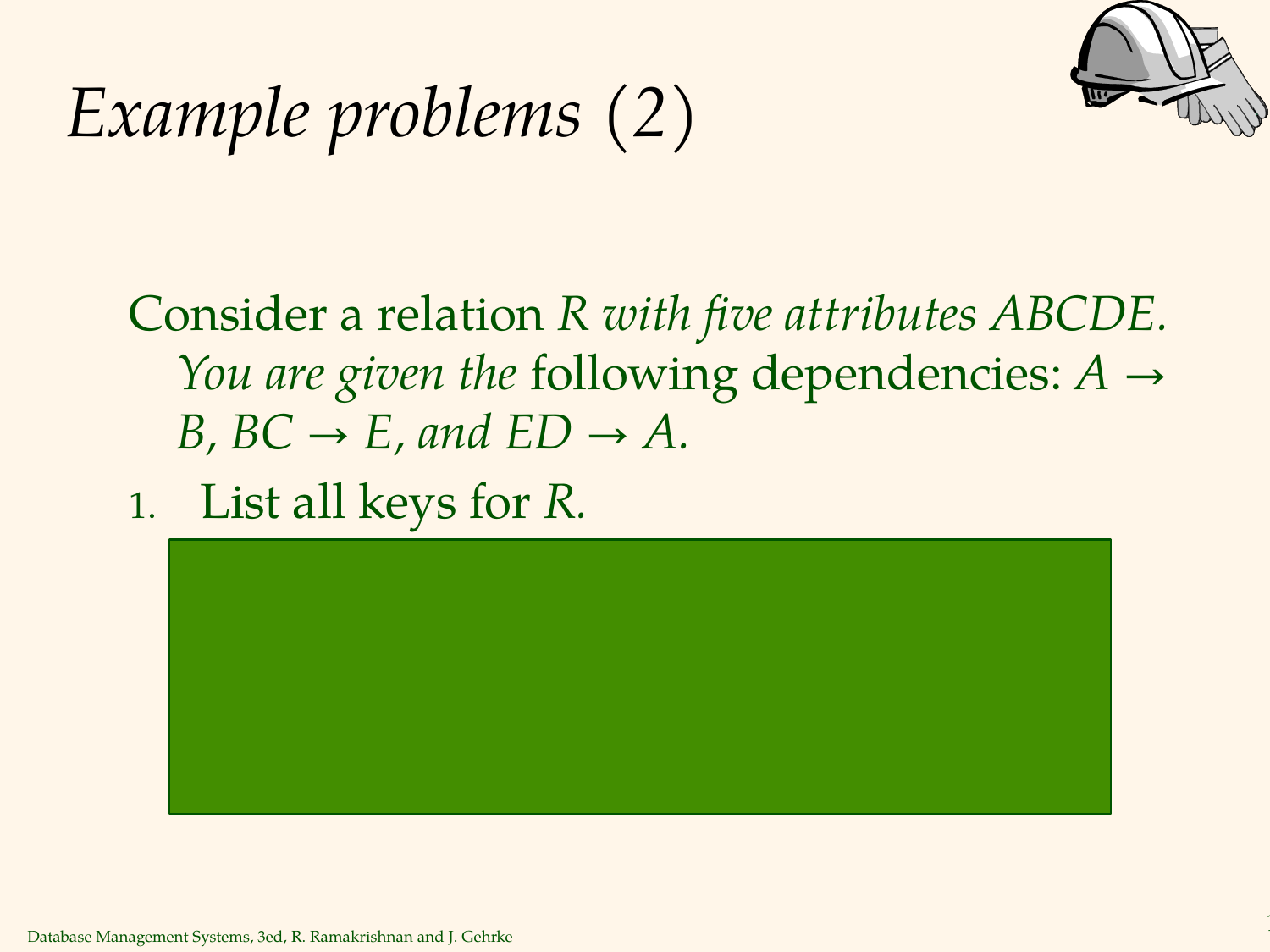

# Example problems (2)
Consider a relation R with five attributes ABCDE. You are given the following dependencies: A → B, BC → E, and ED → A.
List all keys for R.
ANS: BCD, CDE, ACD
Approach:  Start with the listed dependencies, and see how they can be augmented to get dependencies implied on all attributes.